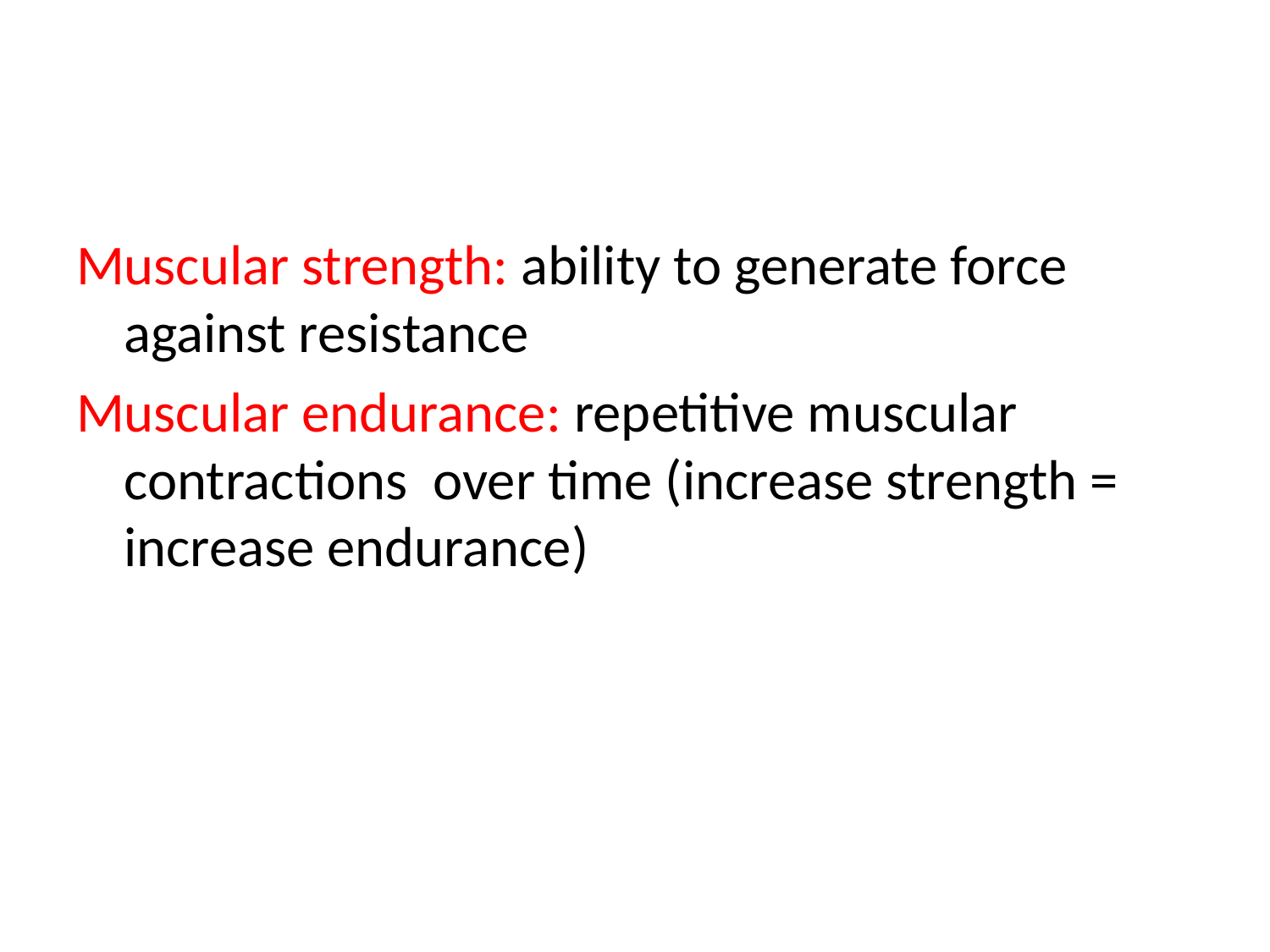

# Muscle Strength, Power, and Endurance
Muscular strength: ability to generate force against resistance
Muscular endurance: repetitive muscular contractions  over time (increase strength = increase endurance)